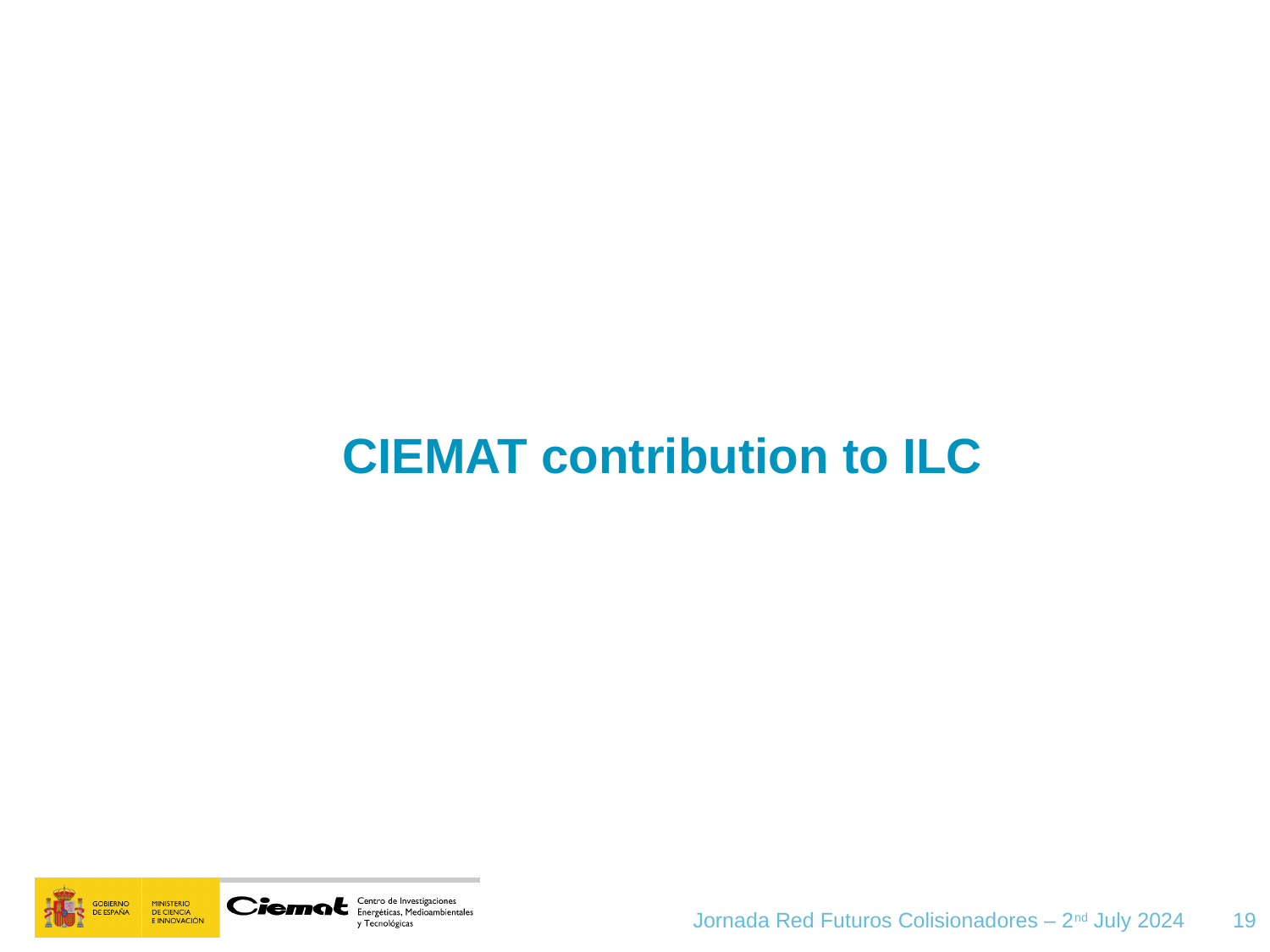

CIEMAT contribution to ILC
Jornada Red Futuros Colisionadores – 2nd July 2024
19